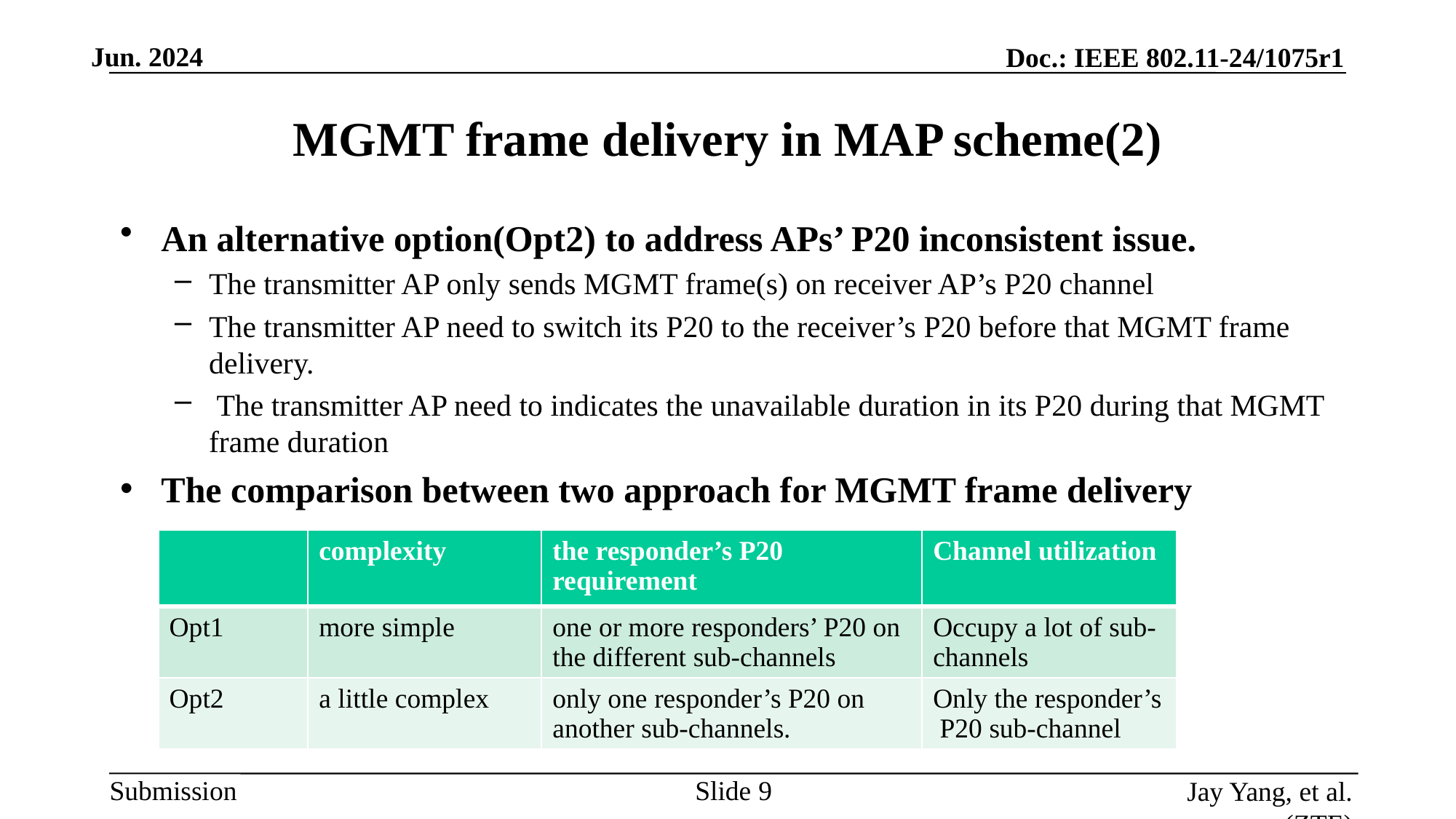

# MGMT frame delivery in MAP scheme(2)
An alternative option(Opt2) to address APs’ P20 inconsistent issue.
The transmitter AP only sends MGMT frame(s) on receiver AP’s P20 channel
The transmitter AP need to switch its P20 to the receiver’s P20 before that MGMT frame delivery.
 The transmitter AP need to indicates the unavailable duration in its P20 during that MGMT frame duration
The comparison between two approach for MGMT frame delivery

|  | complexity | the responder’s P20 requirement | Channel utilization |
| --- | --- | --- | --- |
| Opt1 | more simple | one or more responders’ P20 on the different sub-channels | Occupy a lot of sub- channels |
| Opt2 | a little complex | only one responder’s P20 on another sub-channels. | Only the responder’s P20 sub-channel |
Slide 9
Jay Yang, et al. (ZTE)